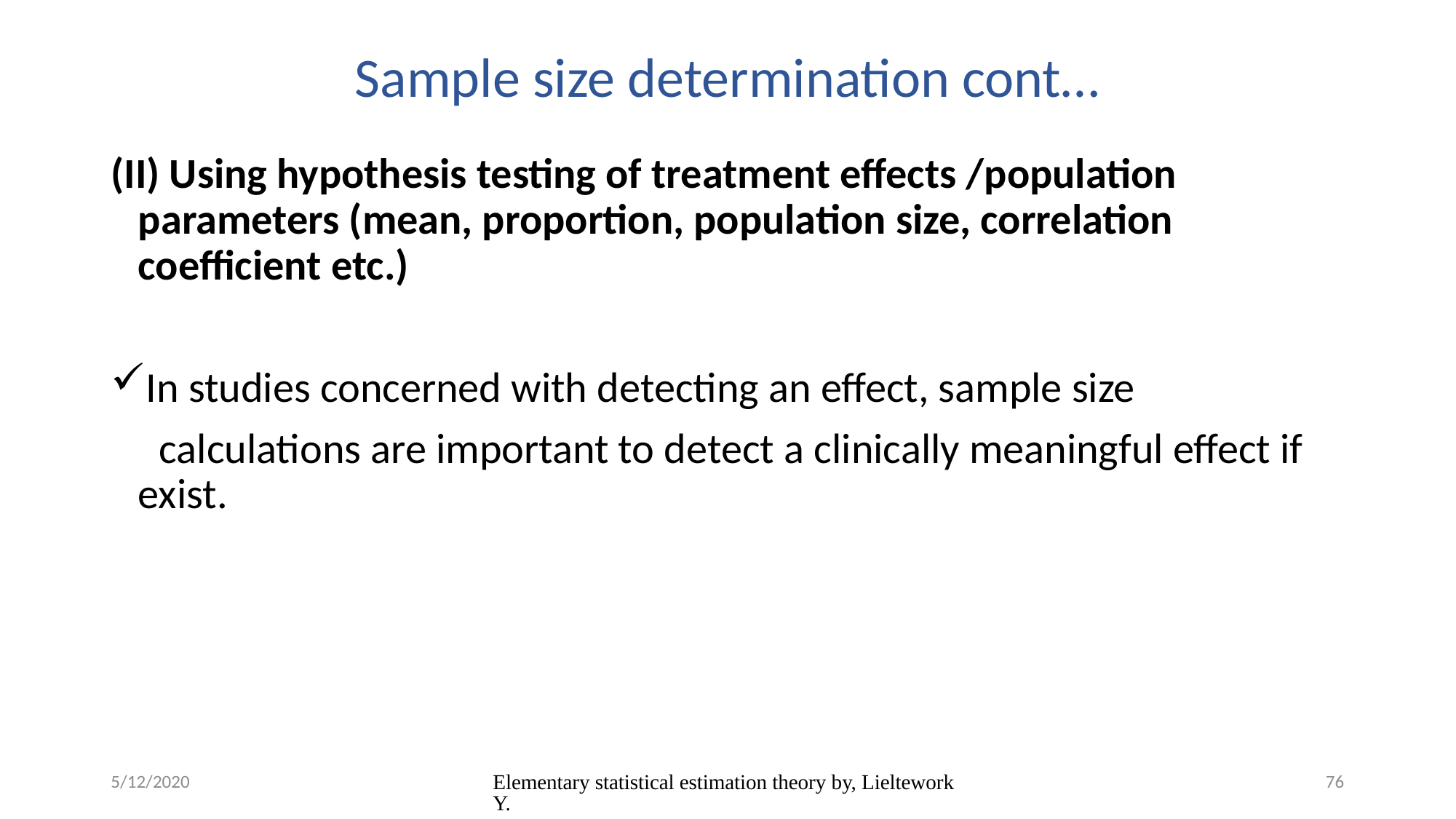

# Sample size determination cont…
(II) Using hypothesis testing of treatment effects /population parameters (mean, proportion, population size, correlation coefficient etc.)

In studies concerned with detecting an effect, sample size
     calculations are important to detect a clinically meaningful effect if exist.

5/12/2020
Elementary statistical estimation theory by, Lieltework Y.
76